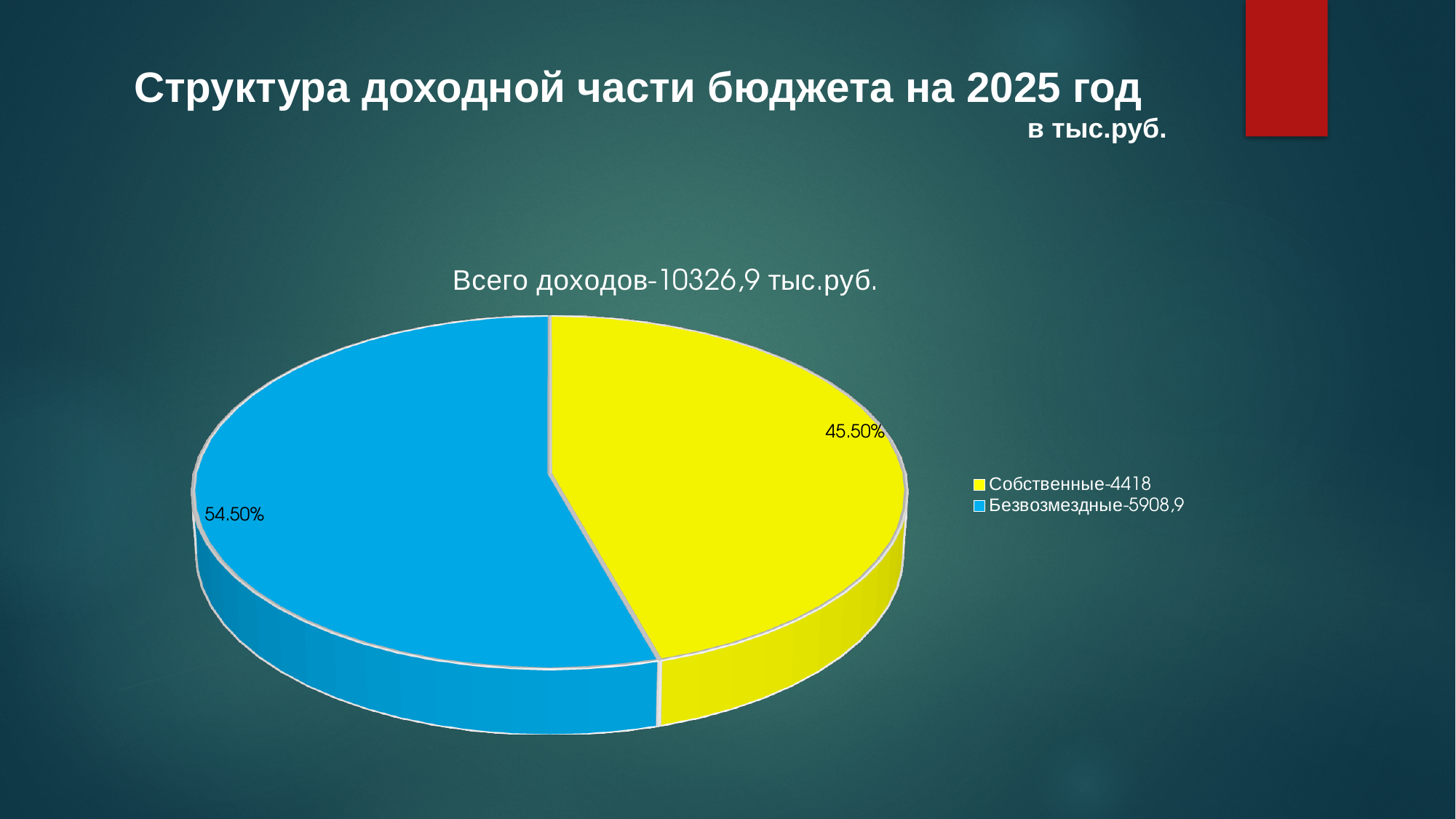

# Структура доходной части бюджета на 2025 год в тыс.руб.

[unsupported chart]